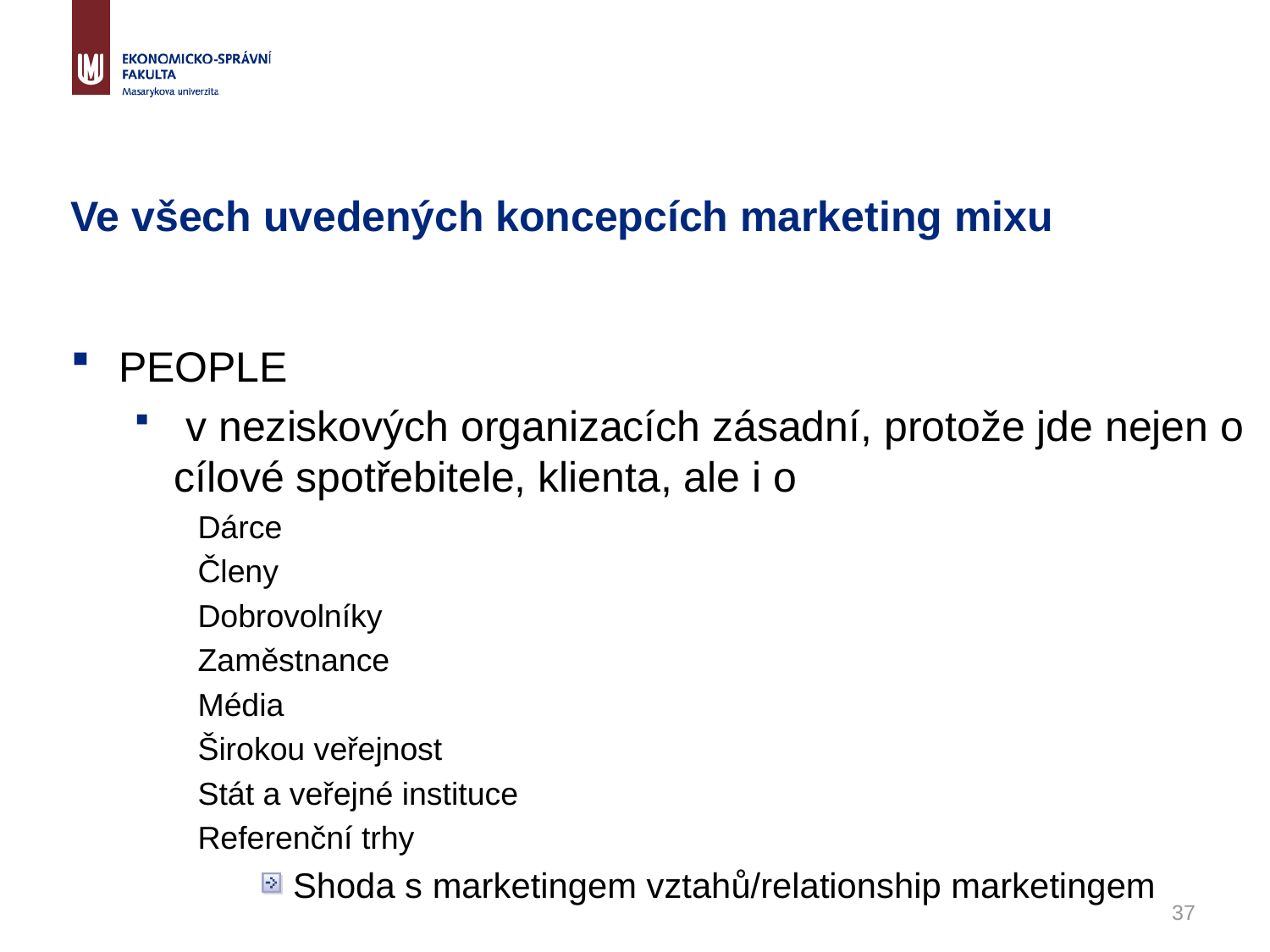

# Ve všech uvedených koncepcích marketing mixu

PEOPLE
 v neziskových organizacích zásadní, protože jde nejen o cílové spotřebitele, klienta, ale i o
Dárce
Členy
Dobrovolníky
Zaměstnance
Média
Širokou veřejnost
Stát a veřejné instituce
Referenční trhy
Shoda s marketingem vztahů/relationship marketingem

37